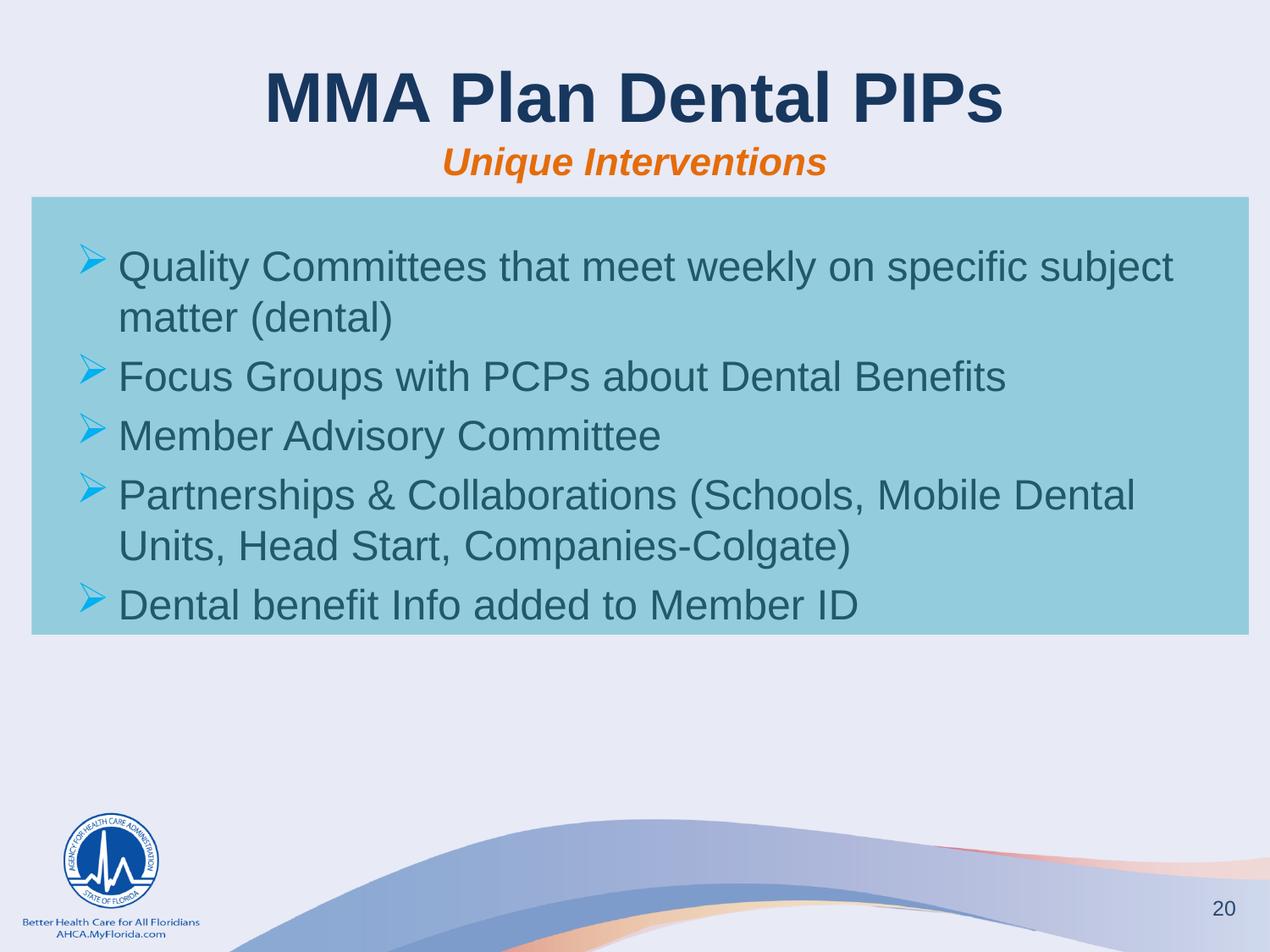

# MMA Plan Dental PIPs Unique Interventions

Quality Committees that meet weekly on specific subject matter (dental)
Focus Groups with PCPs about Dental Benefits
Member Advisory Committee
Partnerships & Collaborations (Schools, Mobile Dental Units, Head Start, Companies-Colgate)
Dental benefit Info added to Member ID
20